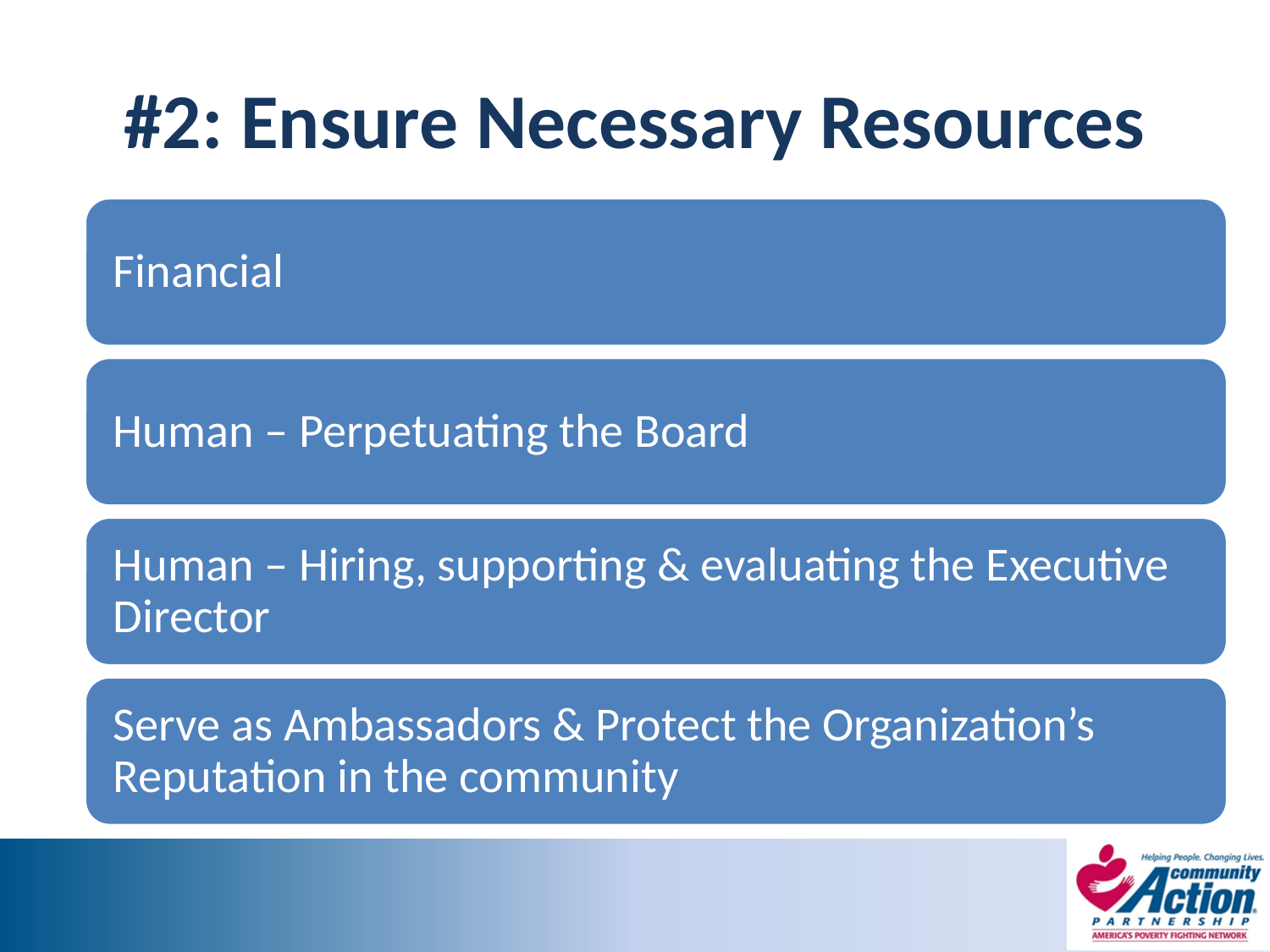

# #2: Ensure Necessary Resources
Financial
Human – Perpetuating the Board
Human – Hiring, supporting & evaluating the Executive Director
Serve as Ambassadors & Protect the Organization’s Reputation in the community